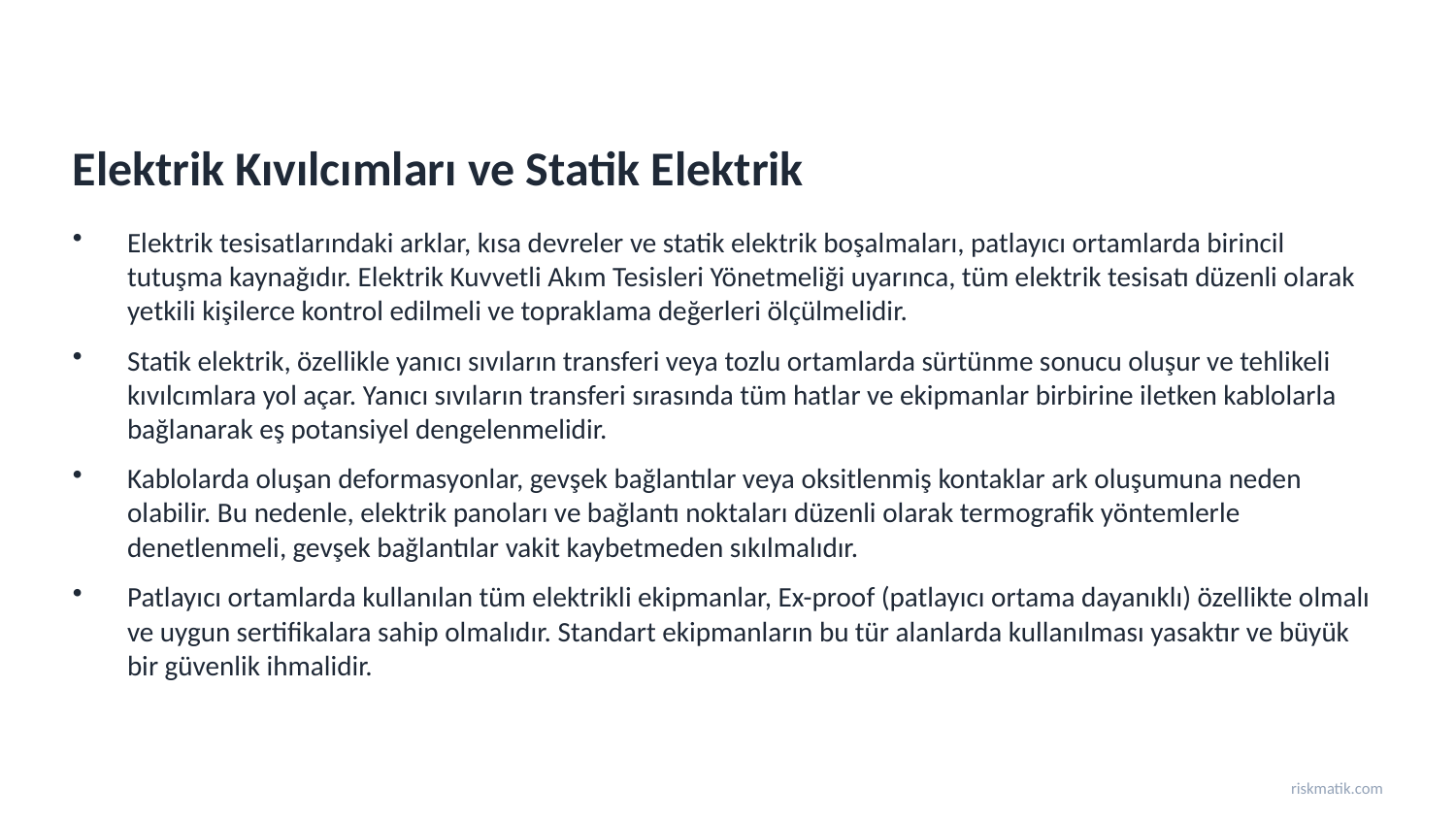

Elektrik Kıvılcımları ve Statik Elektrik
Elektrik tesisatlarındaki arklar, kısa devreler ve statik elektrik boşalmaları, patlayıcı ortamlarda birincil tutuşma kaynağıdır. Elektrik Kuvvetli Akım Tesisleri Yönetmeliği uyarınca, tüm elektrik tesisatı düzenli olarak yetkili kişilerce kontrol edilmeli ve topraklama değerleri ölçülmelidir.
Statik elektrik, özellikle yanıcı sıvıların transferi veya tozlu ortamlarda sürtünme sonucu oluşur ve tehlikeli kıvılcımlara yol açar. Yanıcı sıvıların transferi sırasında tüm hatlar ve ekipmanlar birbirine iletken kablolarla bağlanarak eş potansiyel dengelenmelidir.
Kablolarda oluşan deformasyonlar, gevşek bağlantılar veya oksitlenmiş kontaklar ark oluşumuna neden olabilir. Bu nedenle, elektrik panoları ve bağlantı noktaları düzenli olarak termografik yöntemlerle denetlenmeli, gevşek bağlantılar vakit kaybetmeden sıkılmalıdır.
Patlayıcı ortamlarda kullanılan tüm elektrikli ekipmanlar, Ex-proof (patlayıcı ortama dayanıklı) özellikte olmalı ve uygun sertifikalara sahip olmalıdır. Standart ekipmanların bu tür alanlarda kullanılması yasaktır ve büyük bir güvenlik ihmalidir.
riskmatik.com